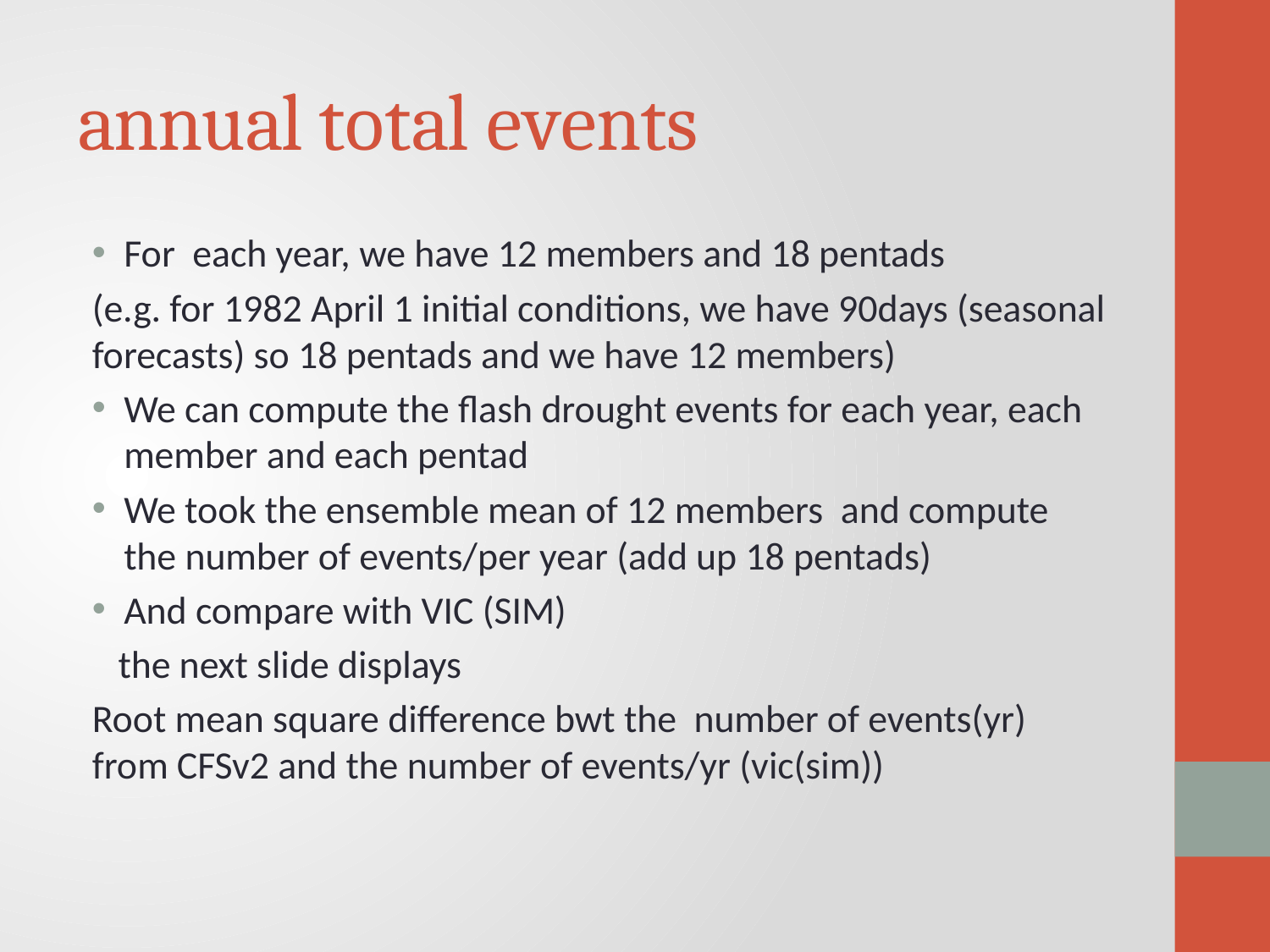

# annual total events
For  each year, we have 12 members and 18 pentads
(e.g. for 1982 April 1 initial conditions, we have 90days (seasonal forecasts) so 18 pentads and we have 12 members)
We can compute the flash drought events for each year, each member and each pentad
We took the ensemble mean of 12 members  and compute the number of events/per year (add up 18 pentads)
And compare with VIC (SIM)
   the next slide displays
Root mean square difference bwt the  number of events(yr) from CFSv2 and the number of events/yr (vic(sim))